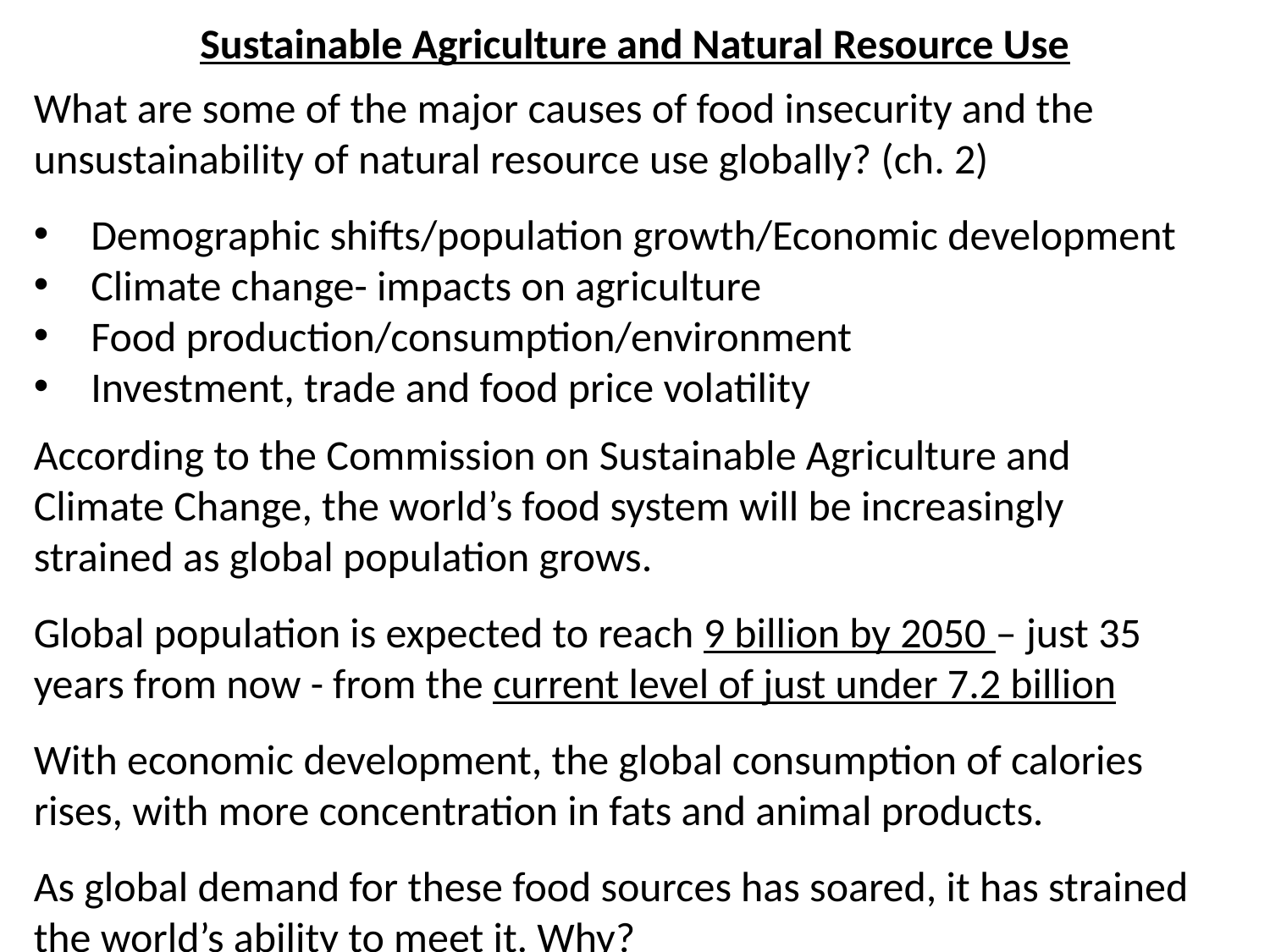

Sustainable Agriculture and Natural Resource Use
What are some of the major causes of food insecurity and the unsustainability of natural resource use globally? (ch. 2)

 Demographic shifts/population growth/Economic development
 Climate change- impacts on agriculture
 Food production/consumption/environment
 Investment, trade and food price volatility

According to the Commission on Sustainable Agriculture and Climate Change, the world’s food system will be increasingly strained as global population grows.

Global population is expected to reach 9 billion by 2050 – just 35 years from now - from the current level of just under 7.2 billion

With economic development, the global consumption of calories rises, with more concentration in fats and animal products.

As global demand for these food sources has soared, it has strained the world’s ability to meet it. Why?